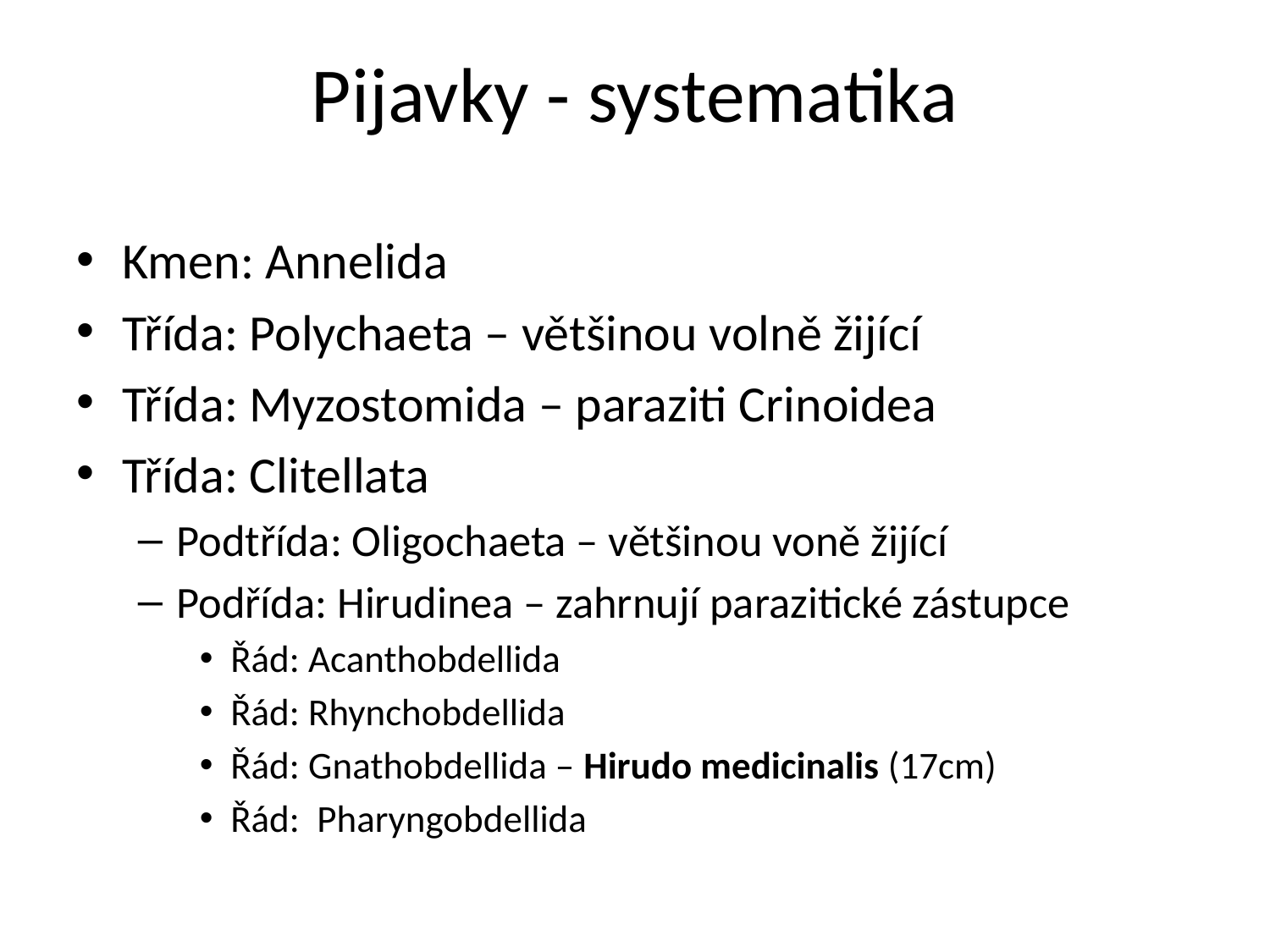

# Pijavky - systematika
Kmen: Annelida
Třída: Polychaeta – většinou volně žijící
Třída: Myzostomida – paraziti Crinoidea
Třída: Clitellata
Podtřída: Oligochaeta – většinou voně žijící
Podřída: Hirudinea – zahrnují parazitické zástupce
Řád: Acanthobdellida
Řád: Rhynchobdellida
Řád: Gnathobdellida – Hirudo medicinalis (17cm)
Řád:  Pharyngobdellida